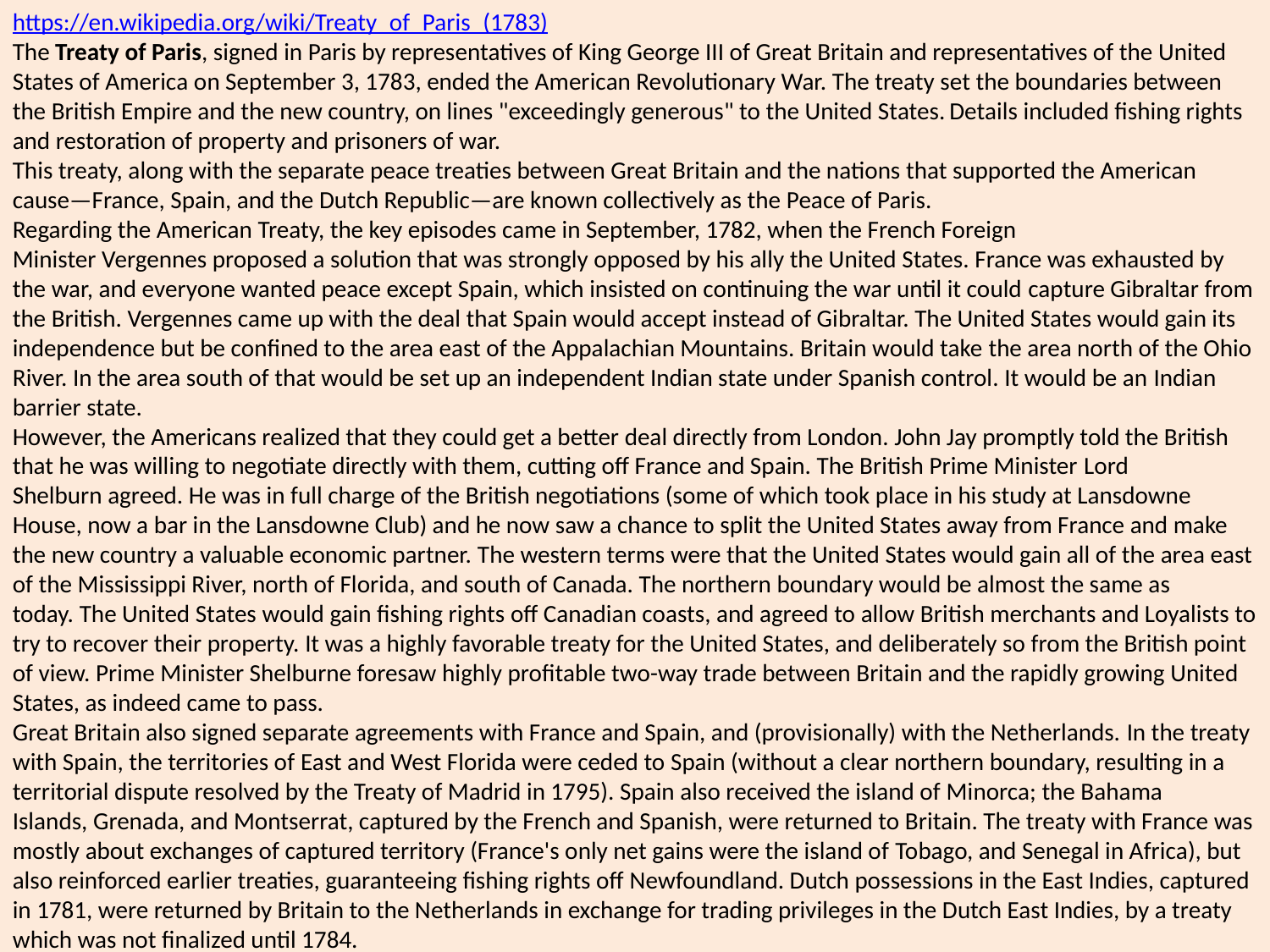

https://en.wikipedia.org/wiki/Treaty_of_Paris_(1783)
The Treaty of Paris, signed in Paris by representatives of King George III of Great Britain and representatives of the United States of America on September 3, 1783, ended the American Revolutionary War. The treaty set the boundaries between the British Empire and the new country, on lines "exceedingly generous" to the United States. Details included fishing rights and restoration of property and prisoners of war.
This treaty, along with the separate peace treaties between Great Britain and the nations that supported the American cause—France, Spain, and the Dutch Republic—are known collectively as the Peace of Paris.
Regarding the American Treaty, the key episodes came in September, 1782, when the French Foreign Minister Vergennes proposed a solution that was strongly opposed by his ally the United States. France was exhausted by the war, and everyone wanted peace except Spain, which insisted on continuing the war until it could capture Gibraltar from the British. Vergennes came up with the deal that Spain would accept instead of Gibraltar. The United States would gain its independence but be confined to the area east of the Appalachian Mountains. Britain would take the area north of the Ohio River. In the area south of that would be set up an independent Indian state under Spanish control. It would be an Indian barrier state.
However, the Americans realized that they could get a better deal directly from London. John Jay promptly told the British that he was willing to negotiate directly with them, cutting off France and Spain. The British Prime Minister Lord Shelburn agreed. He was in full charge of the British negotiations (some of which took place in his study at Lansdowne House, now a bar in the Lansdowne Club) and he now saw a chance to split the United States away from France and make the new country a valuable economic partner. The western terms were that the United States would gain all of the area east of the Mississippi River, north of Florida, and south of Canada. The northern boundary would be almost the same as today. The United States would gain fishing rights off Canadian coasts, and agreed to allow British merchants and Loyalists to try to recover their property. It was a highly favorable treaty for the United States, and deliberately so from the British point of view. Prime Minister Shelburne foresaw highly profitable two-way trade between Britain and the rapidly growing United States, as indeed came to pass.
Great Britain also signed separate agreements with France and Spain, and (provisionally) with the Netherlands. In the treaty with Spain, the territories of East and West Florida were ceded to Spain (without a clear northern boundary, resulting in a territorial dispute resolved by the Treaty of Madrid in 1795). Spain also received the island of Minorca; the Bahama Islands, Grenada, and Montserrat, captured by the French and Spanish, were returned to Britain. The treaty with France was mostly about exchanges of captured territory (France's only net gains were the island of Tobago, and Senegal in Africa), but also reinforced earlier treaties, guaranteeing fishing rights off Newfoundland. Dutch possessions in the East Indies, captured in 1781, were returned by Britain to the Netherlands in exchange for trading privileges in the Dutch East Indies, by a treaty which was not finalized until 1784.
The United States Congress of the Confederation ratified the Treaty of Paris on January 14, 1784. Copies were sent back to Europe for ratification by the other parties involved, the first reaching France in March 1784. British ratification occurred on April 9, 1784, and the ratified versions were exchanged in Paris on May 12, 1784.

https://www.quora.com/What-were-the-boundaries-of-the-u-s-in-1783

The Treaty of Paris that ended the American Revolutionary War was signed in 1783 and, in part, created the recognized boundaries of the United States.  In general, this included almost all of the current United States east of the Mississippi river with a few exceptions - Florida belonged to Spain and Vermont was, at the time, an independent republic.
If only things were so simple.
One problem was that the definition of the southern boundary in the Treaty of Paris did not match current agreements with Spain, and this led to disputes over what are now parts of Alabama and Mississippi.
Another was that the treaty assumed that the Mississippi River flowed farther north than it really did, and created some impossible configurations in the vicinity of northern Minnesota.
Border disputes arose south of Lake Superior and along northern Maine, that would not be resolved for quite some time.
Lastly, there is the question of exactly what the United States was at that point.  The treaty recognized all of the 13 original colonies as being part of the US, but the individual states did not all ratify the new US Constitution until 1789, so some may argue that from the time period of 1783 - 1789, the country we now know as the United States did not yet exist and that the individual colonies were de facto independent until that time.